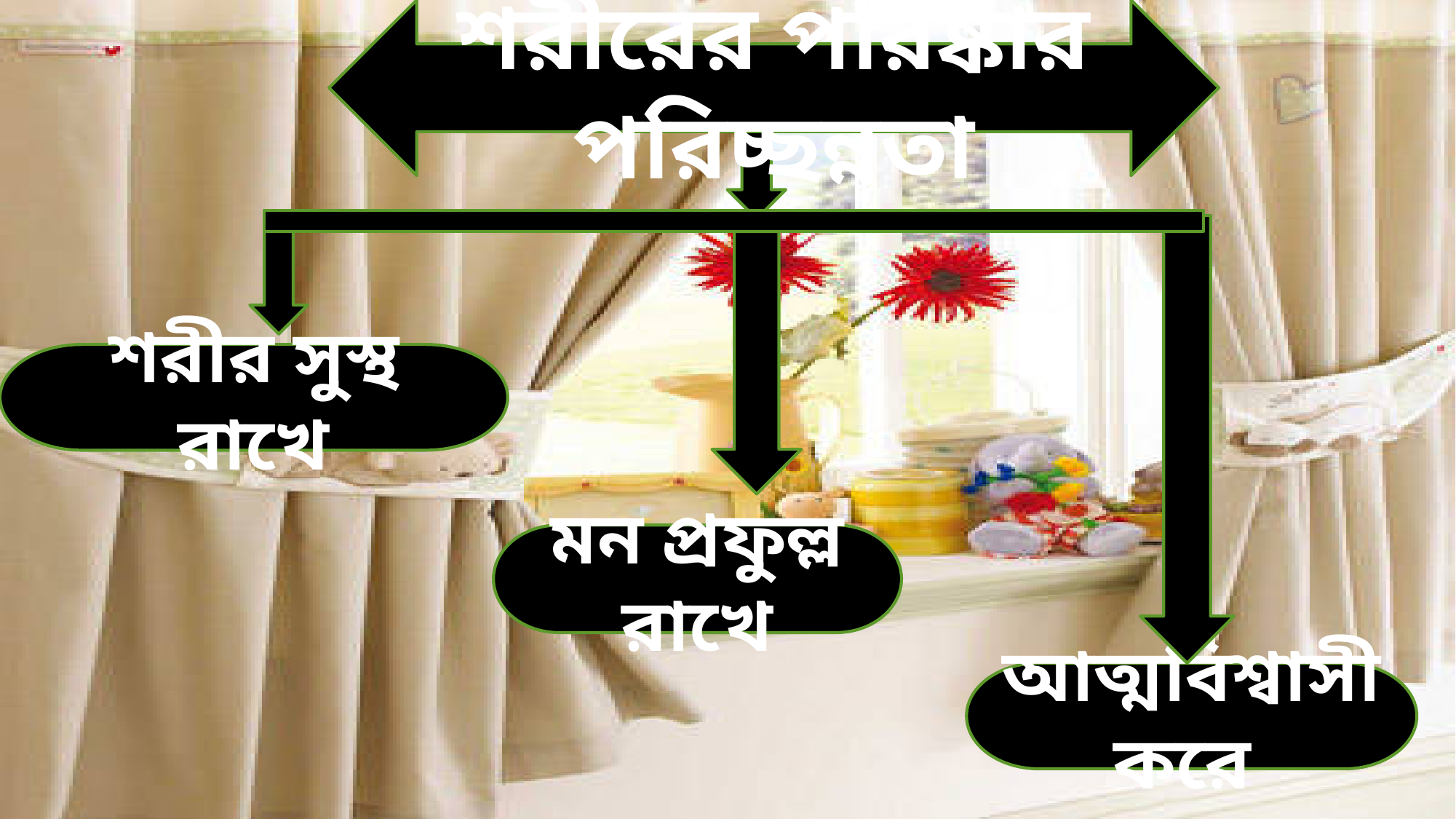

শরীরের পরিষ্কার পরিচ্ছন্নতা

শরীর সুস্থ রাখে
মন প্রফুল্ল রাখে
আত্মবিশ্বাসী করে